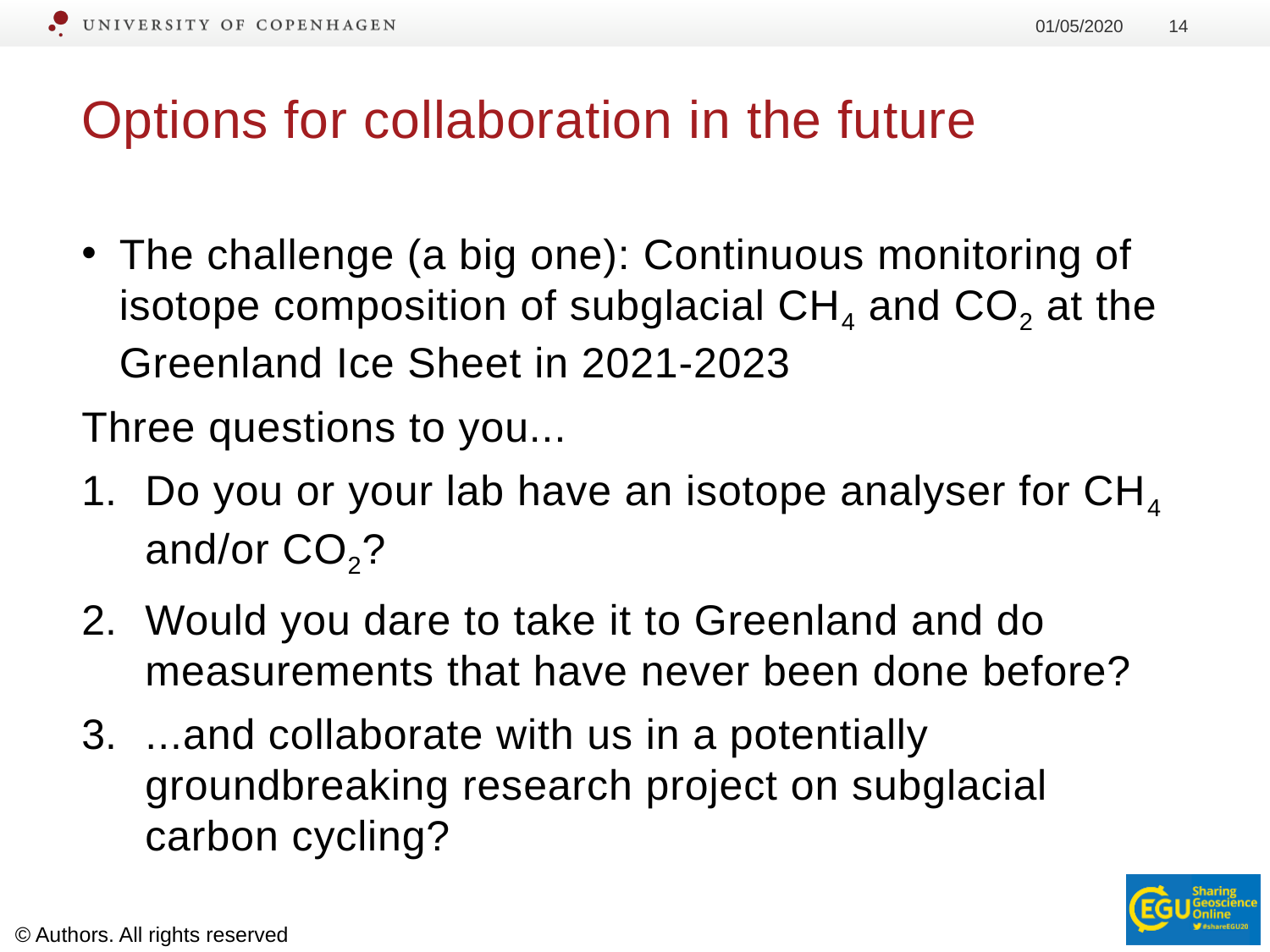

01/05/2020
14
# Options for collaboration in the future
The challenge (a big one): Continuous monitoring of isotope composition of subglacial CH4 and CO2 at the Greenland Ice Sheet in 2021-2023
Three questions to you...
Do you or your lab have an isotope analyser for CH4 and/or CO2?
Would you dare to take it to Greenland and do measurements that have never been done before?
...and collaborate with us in a potentially groundbreaking research project on subglacial carbon cycling?